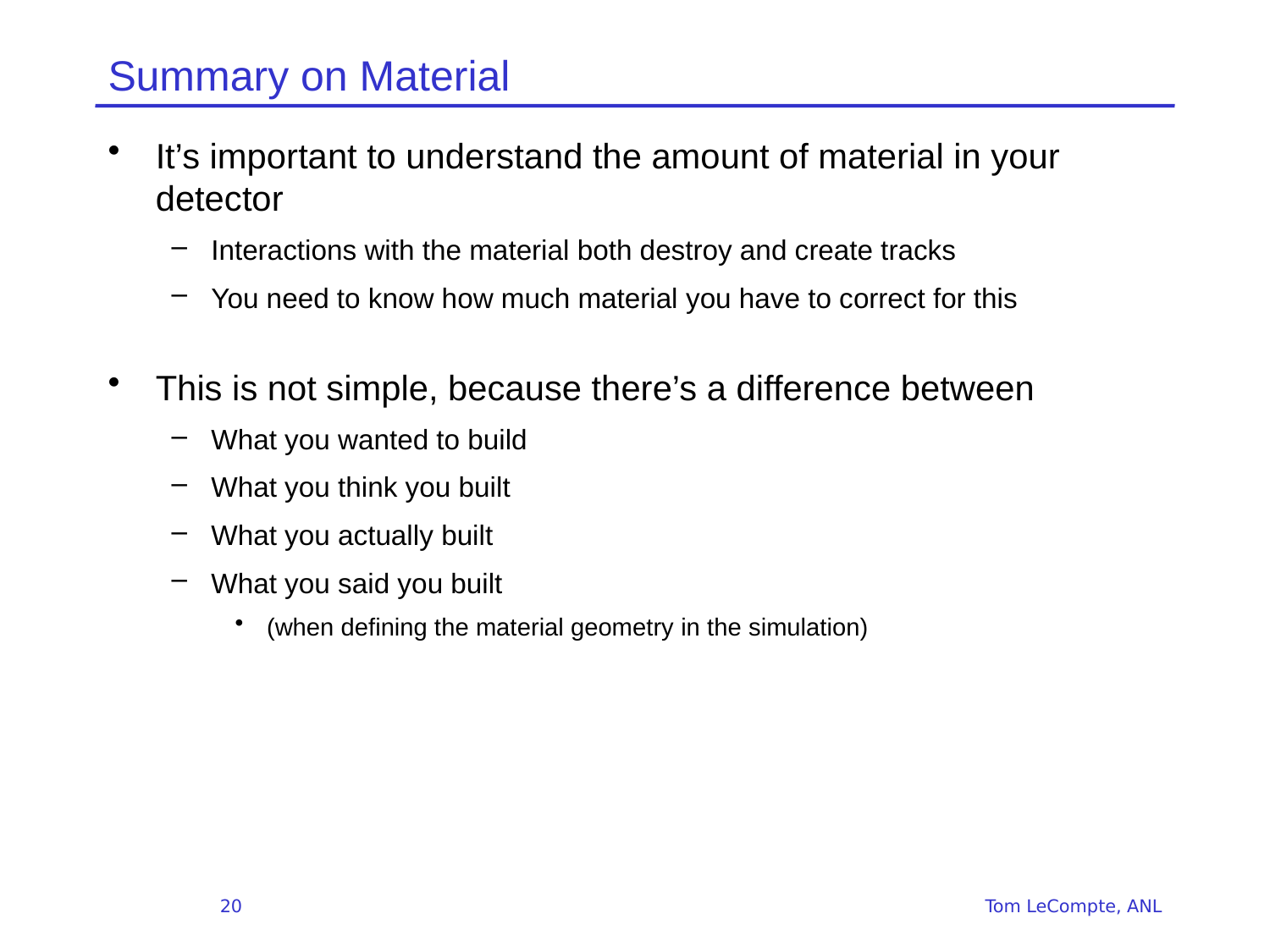

# Summary on Material
It’s important to understand the amount of material in your detector
Interactions with the material both destroy and create tracks
You need to know how much material you have to correct for this
This is not simple, because there’s a difference between
What you wanted to build
What you think you built
What you actually built
What you said you built
(when defining the material geometry in the simulation)
20                                                                                                                                       Tom LeCompte, ANL